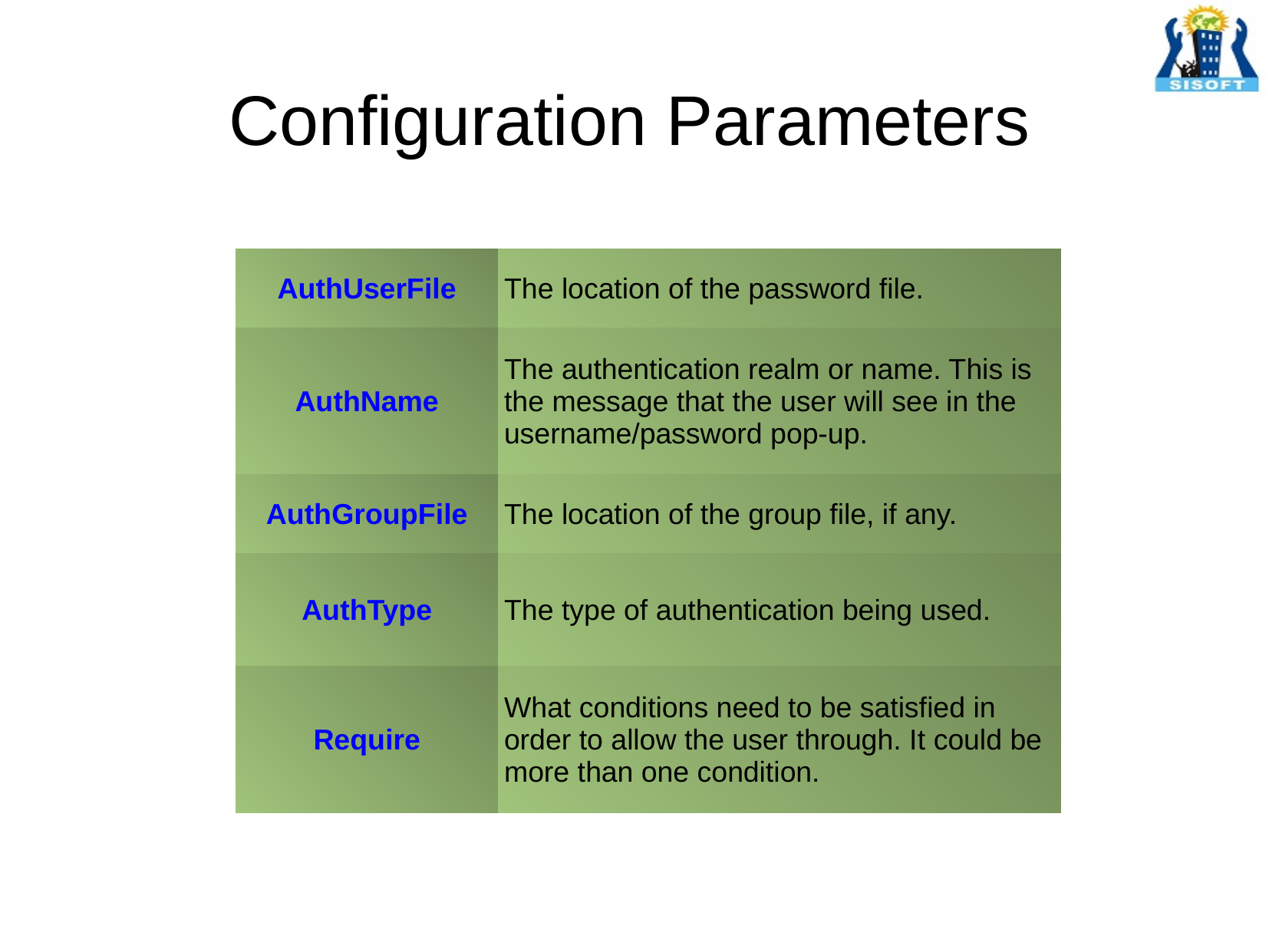

# Configuration Parameters
| AuthUserFile | The location of the password file. |
| --- | --- |
| AuthName | The authentication realm or name. This is the message that the user will see in the username/password pop-up. |
| AuthGroupFile | The location of the group file, if any. |
| AuthType | The type of authentication being used. |
| Require | What conditions need to be satisfied in order to allow the user through. It could be more than one condition. |